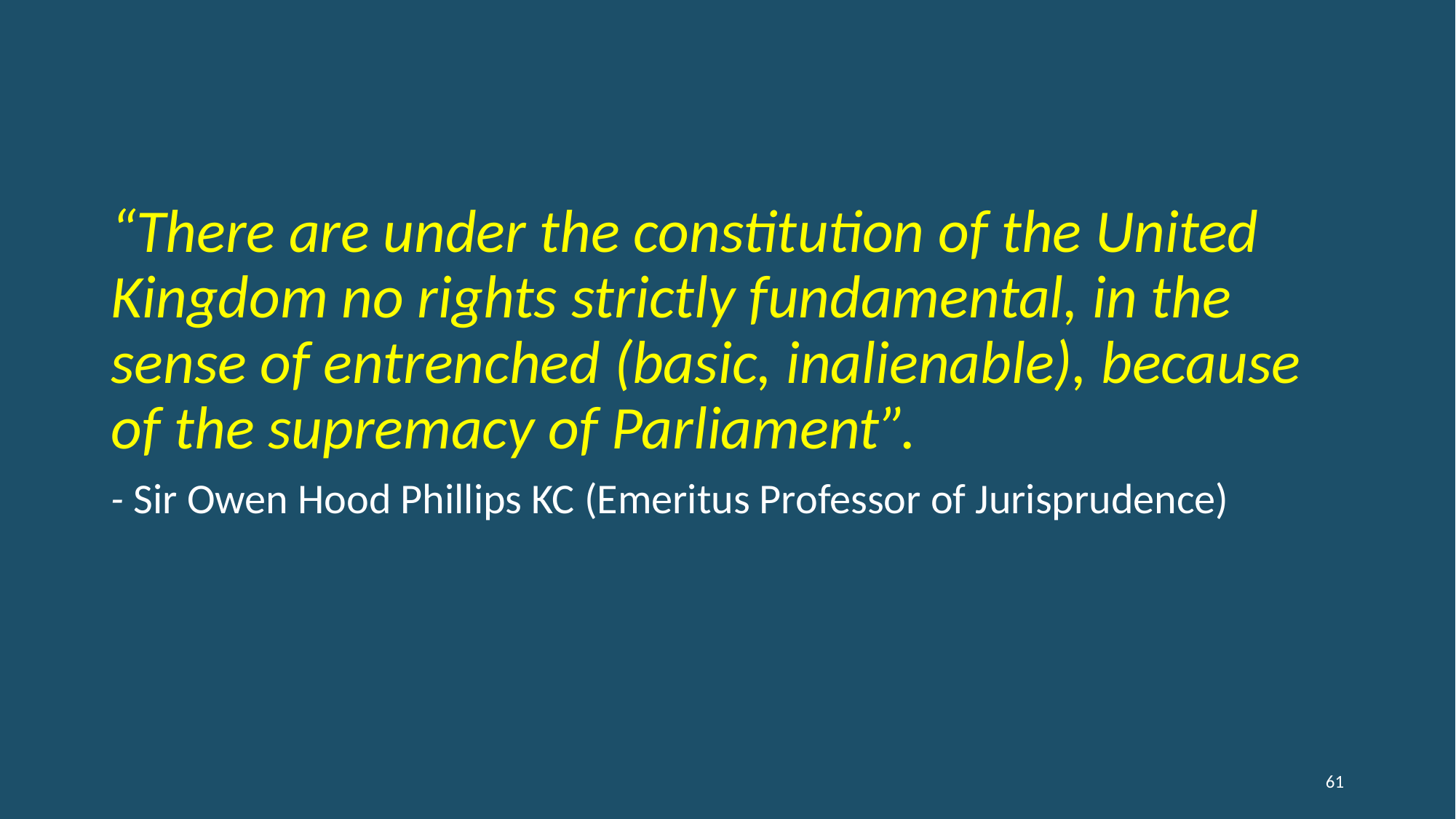

“There are under the constitution of the United Kingdom no rights strictly fundamental, in the sense of entrenched (basic, inalienable), because of the supremacy of Parliament”.
- Sir Owen Hood Phillips KC (Emeritus Professor of Jurisprudence)

61